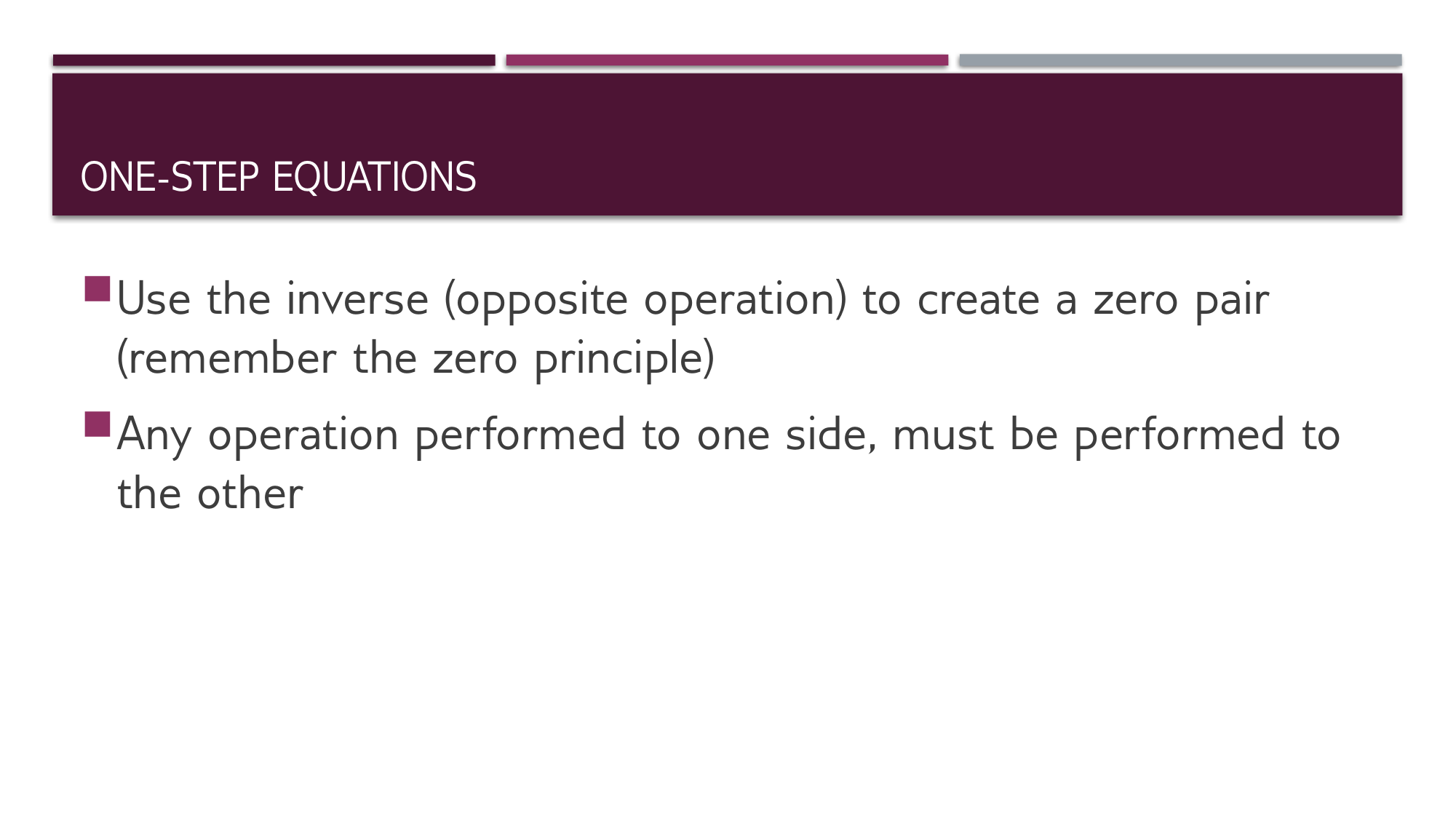

# One-Step Equations
Use the inverse (opposite operation) to create a zero pair (remember the zero principle)
Any operation performed to one side, must be performed to the other